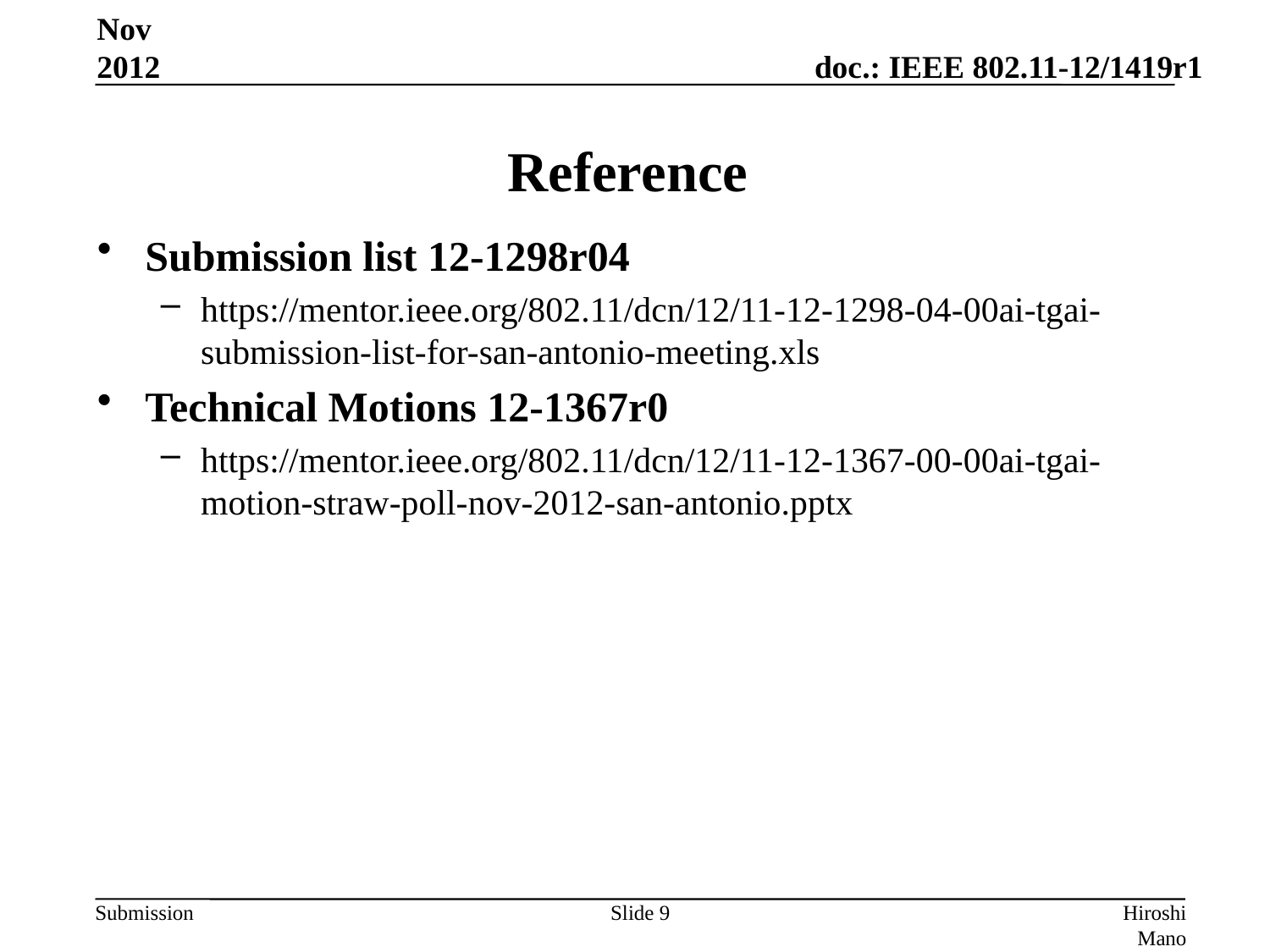

Nov 2012
# Reference
Submission list 12-1298r04
https://mentor.ieee.org/802.11/dcn/12/11-12-1298-04-00ai-tgai-submission-list-for-san-antonio-meeting.xls
Technical Motions 12-1367r0
https://mentor.ieee.org/802.11/dcn/12/11-12-1367-00-00ai-tgai-motion-straw-poll-nov-2012-san-antonio.pptx

Slide 9
Hiroshi Mano (ATRD Root Lab)